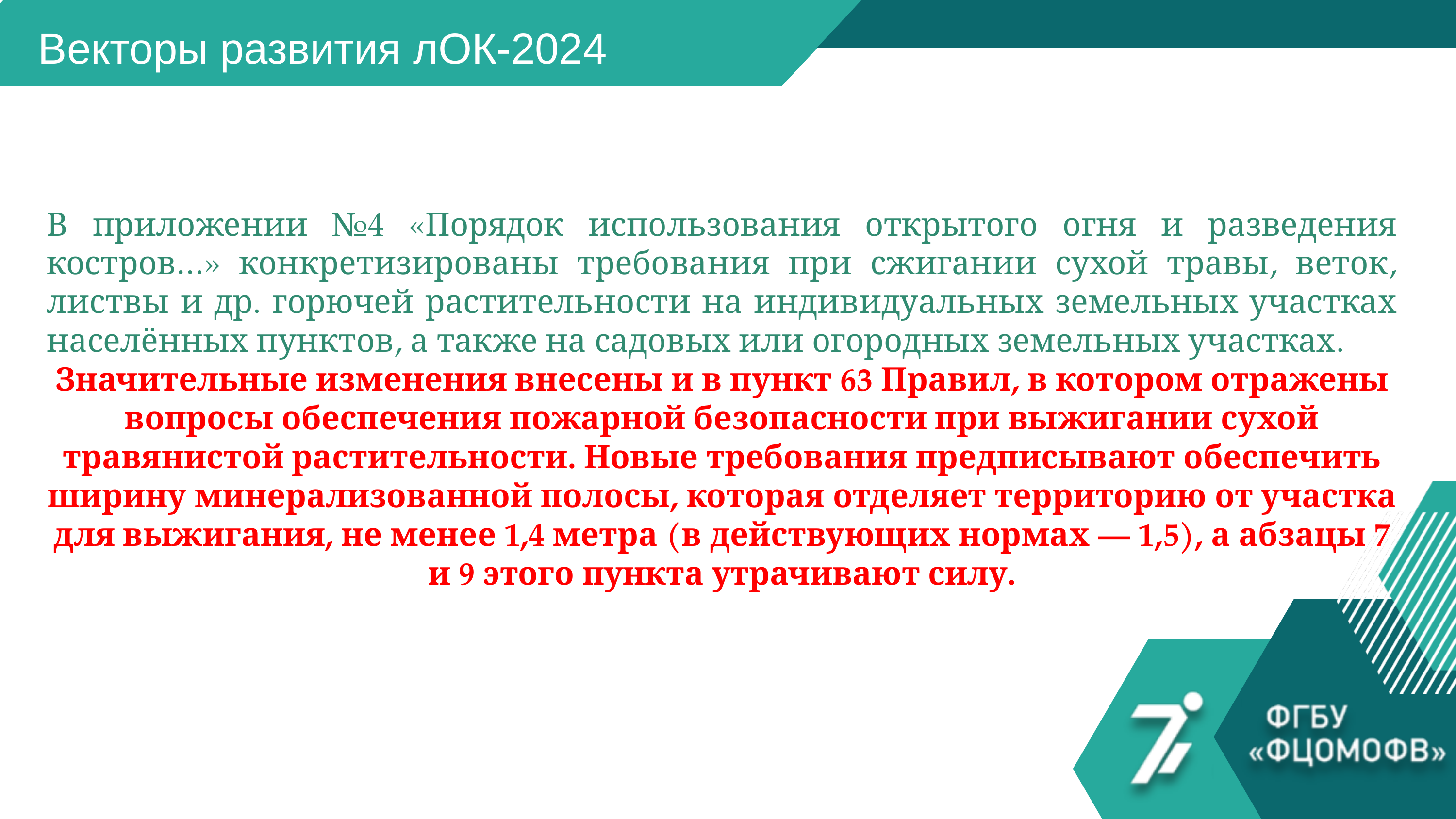

Векторы развития лОК-2024

В приложении №4 «Порядок использования открытого огня и разведения костров…» конкретизированы требования при сжигании сухой травы, веток, листвы и др. горючей растительности на индивидуальных земельных участках населённых пунктов, а также на садовых или огородных земельных участках.
Значительные изменения внесены и в пункт 63 Правил, в котором отражены вопросы обеспечения пожарной безопасности при выжигании сухой травянистой растительности. Новые требования предписывают обеспечить ширину минерализованной полосы, которая отделяет территорию от участка для выжигания, не менее 1,4 метра (в действующих нормах — 1,5), а абзацы 7 и 9 этого пункта утрачивают силу.